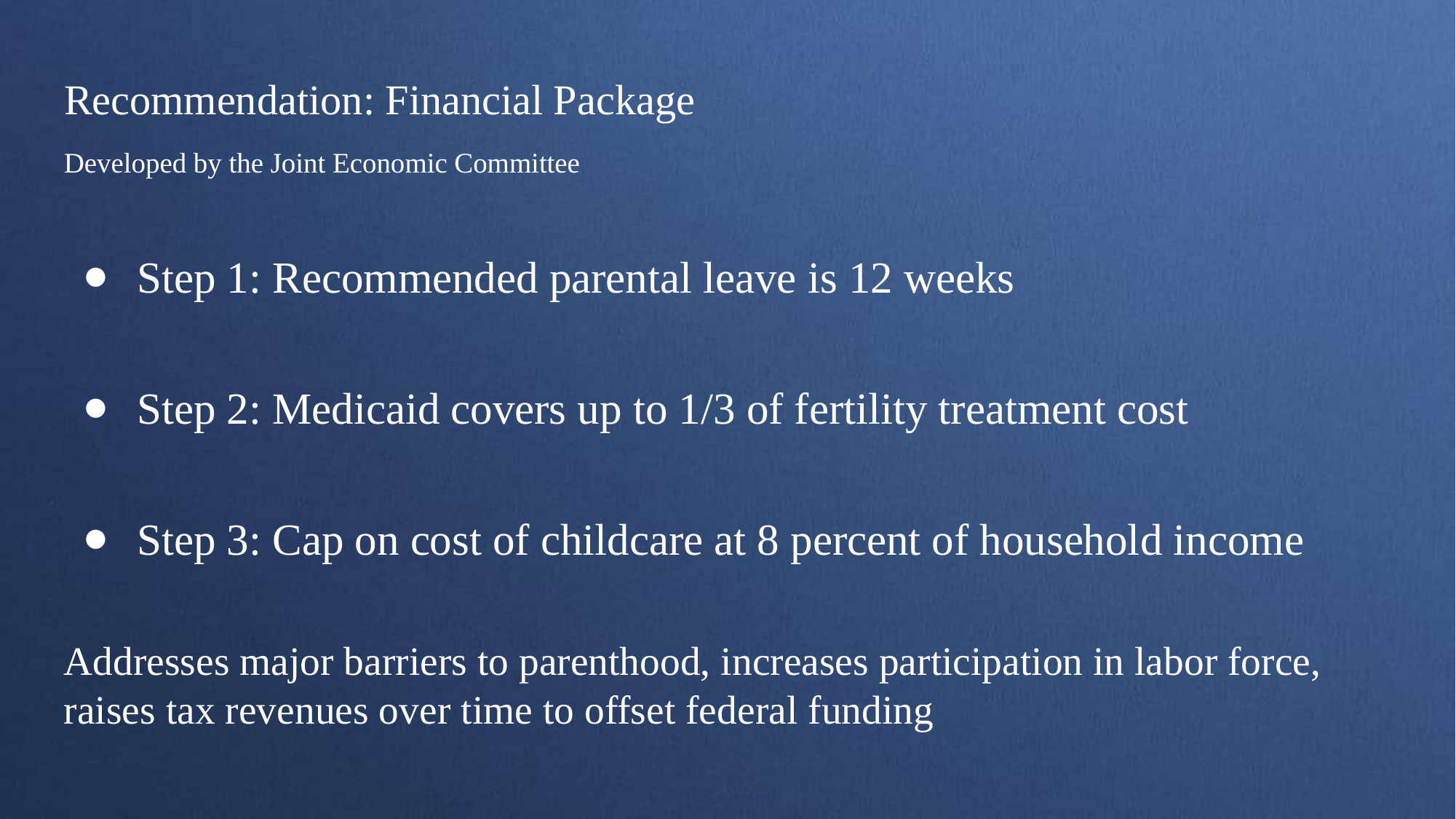

# Recommendation: Financial Package

Step 1: Recommended parental leave is 12 weeks
Step 2: Medicaid covers up to 1/3 of fertility treatment cost
Step 3: Cap on cost of childcare at 8 percent of household income

Developed by the Joint Economic Committee
​

Addresses major barriers to parenthood, increases participation in labor force, raises tax revenues over time to offset federal funding